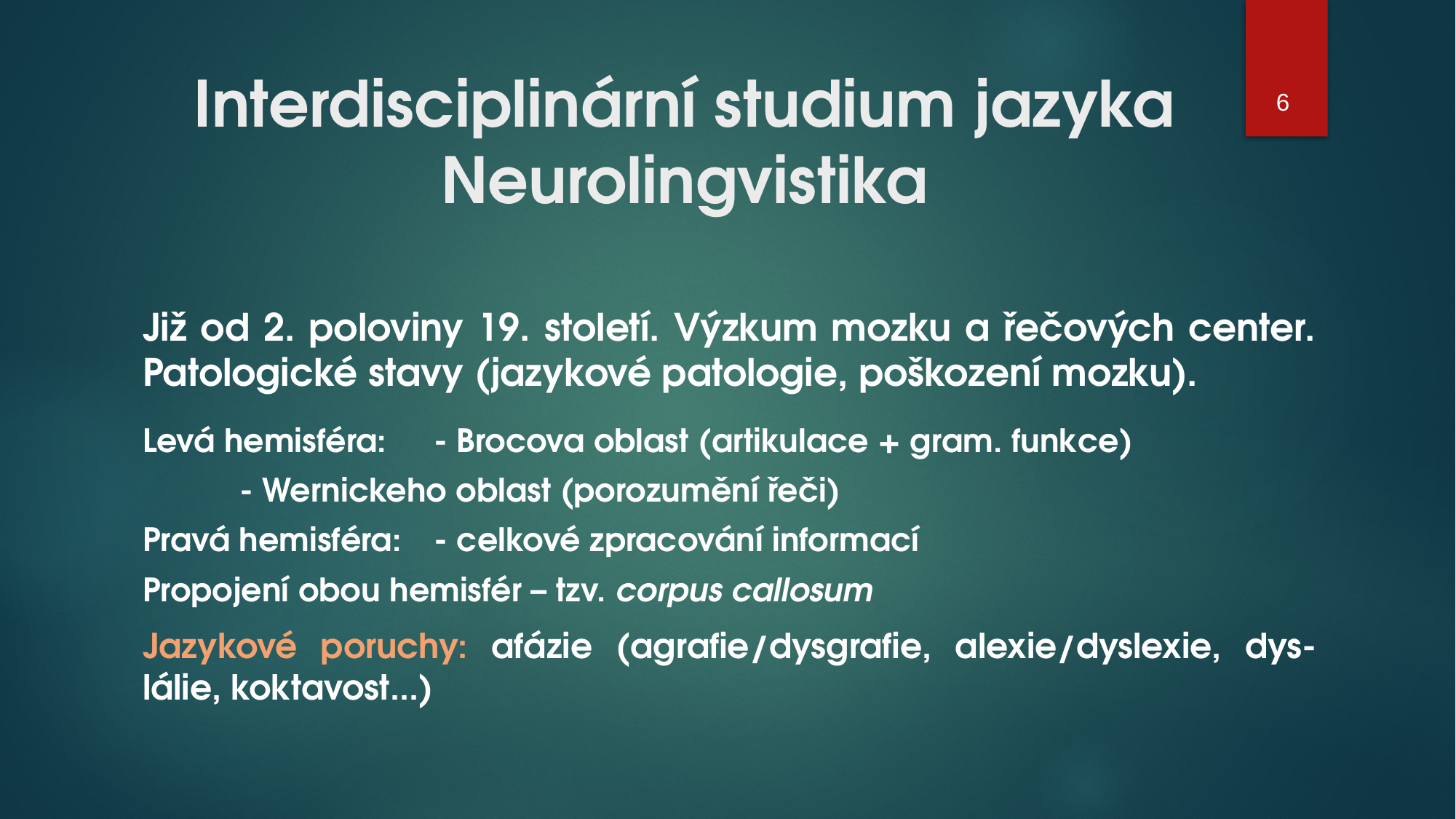

# Interdisciplinární studium jazyka Neurolingvistika
6

Již od 2. poloviny 19. století. Výzkum mozku a řečových center. Patologické stavy (jazykové patologie, poškození mozku).

Levá hemisféra: 		- Brocova oblast (artikulace + gram. funkce)
						- Wernickeho oblast (porozumění řeči)
Pravá hemisféra: 	- celkové zpracování informací
Propojení obou hemisfér – tzv. corpus callosum
Jazykové poruchy: afázie (agrafie/dysgrafie, alexie/dyslexie, dys-lálie, koktavost...)